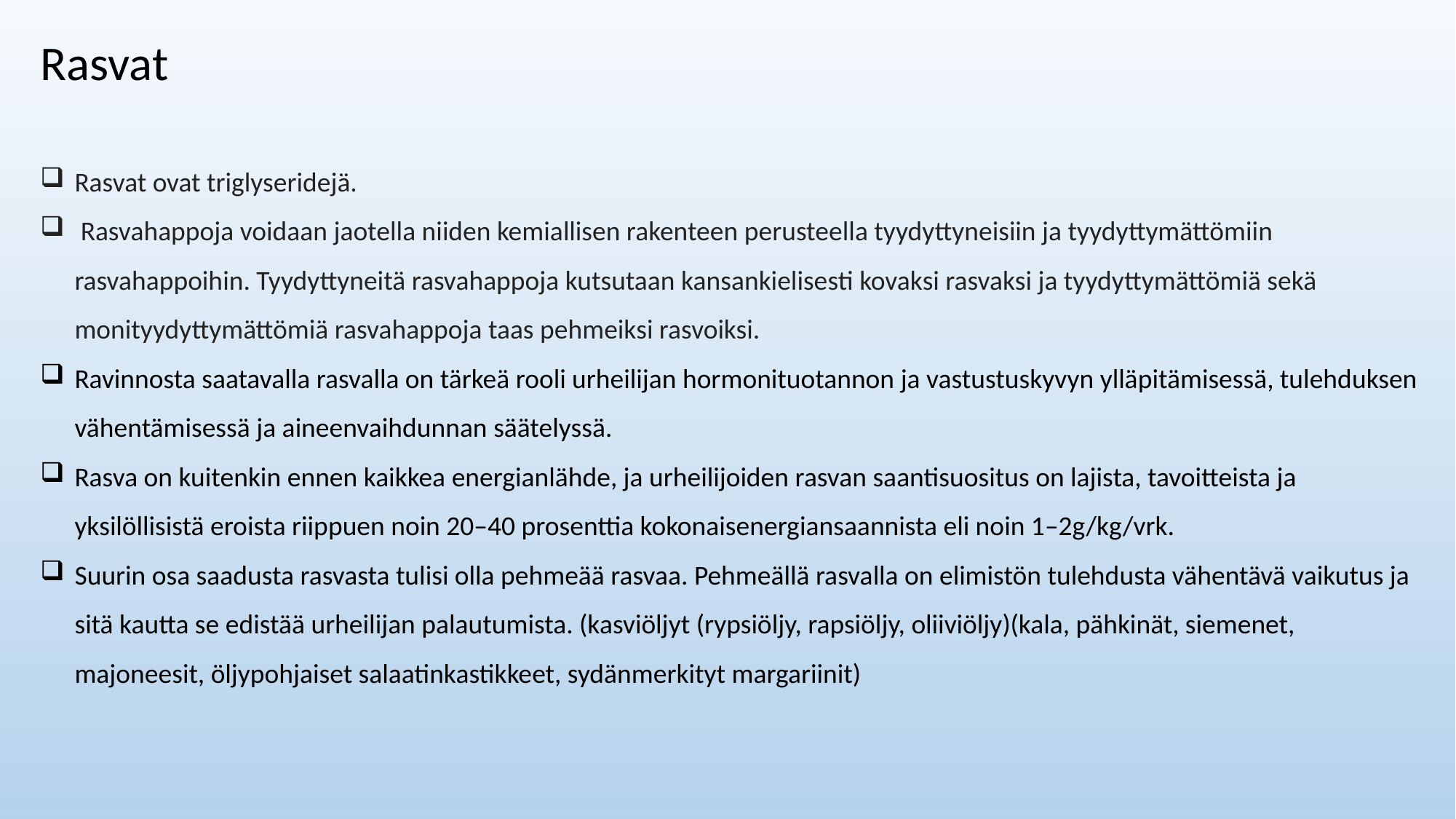

Rasvat

Rasvat ovat triglyseridejä.
 Rasvahappoja voidaan jaotella niiden kemiallisen rakenteen perusteella tyydyttyneisiin ja tyydyttymättömiin rasvahappoihin. Tyydyttyneitä rasvahappoja kutsutaan kansankielisesti kovaksi rasvaksi ja tyydyttymättömiä sekä monityydyttymättömiä rasvahappoja taas pehmeiksi rasvoiksi.
Ravinnosta saatavalla rasvalla on tärkeä rooli urheilijan hormonituotannon ja vastustuskyvyn ylläpitämisessä, tulehduksen vähentämisessä ja aineenvaihdunnan säätelyssä.
Rasva on kuitenkin ennen kaikkea energianlähde, ja urheilijoiden rasvan saantisuositus on lajista, tavoitteista ja yksilöllisistä eroista riippuen noin 20–40 prosenttia kokonaisenergiansaannista eli noin 1–2g/kg/vrk.
Suurin osa saadusta rasvasta tulisi olla pehmeää rasvaa. Pehmeällä rasvalla on elimistön tulehdusta vähentävä vaikutus ja sitä kautta se edistää urheilijan palautumista. (kasviöljyt (rypsiöljy, rapsiöljy, oliiviöljy)(kala, pähkinät, siemenet, majoneesit, öljypohjaiset salaatinkastikkeet, sydänmerkityt margariinit)